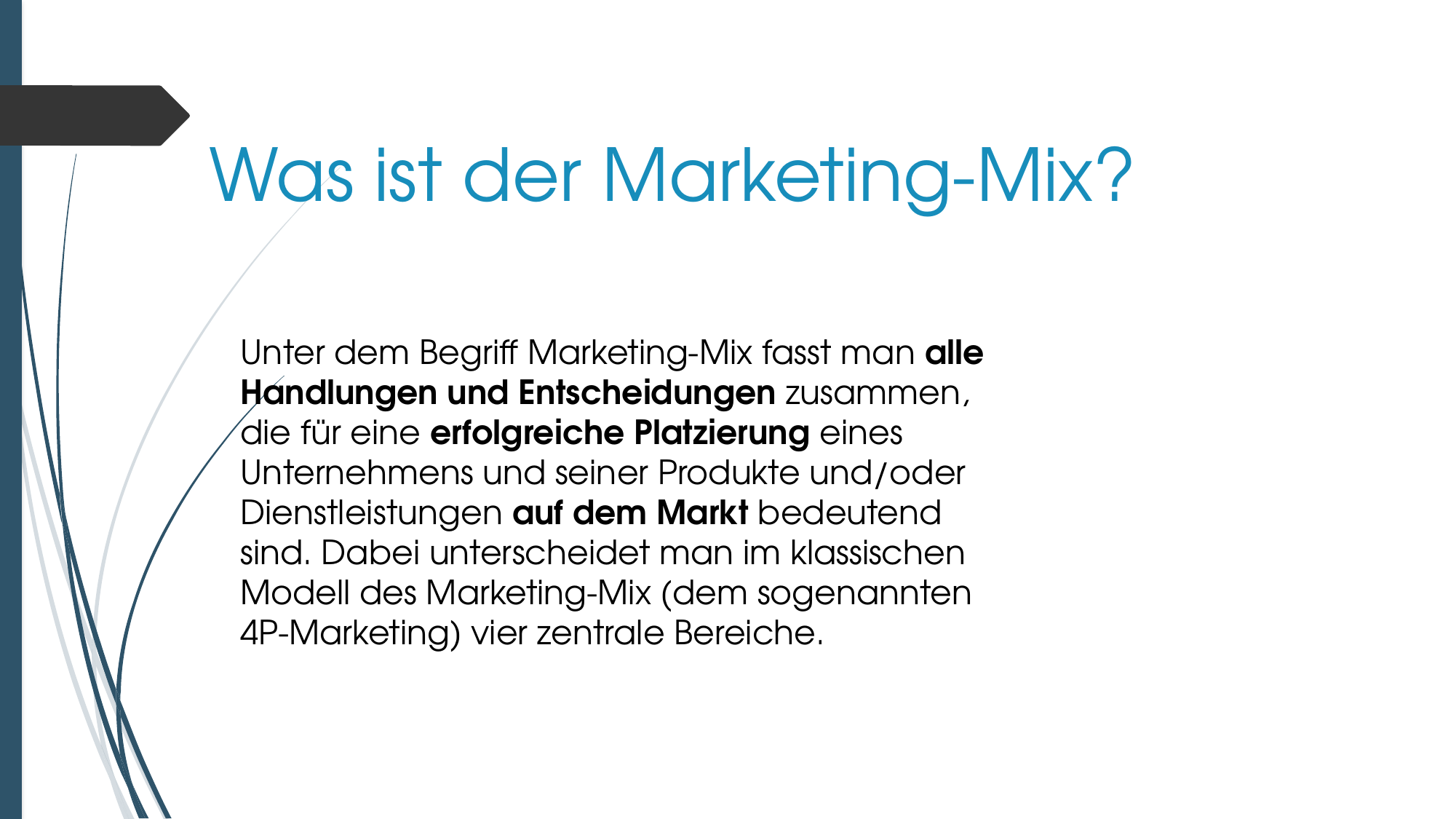

# Was ist der Marketing-Mix?
Unter dem Begriff Marketing-Mix fasst man alle Handlungen und Entscheidungen zusammen, die für eine erfolgreiche Platzierung eines Unternehmens und seiner Produkte und/oder Dienstleistungen auf dem Markt bedeutend sind. Dabei unterscheidet man im klassischen Modell des Marketing-Mix (dem sogenannten 4P-Marketing) vier zentrale Bereiche.